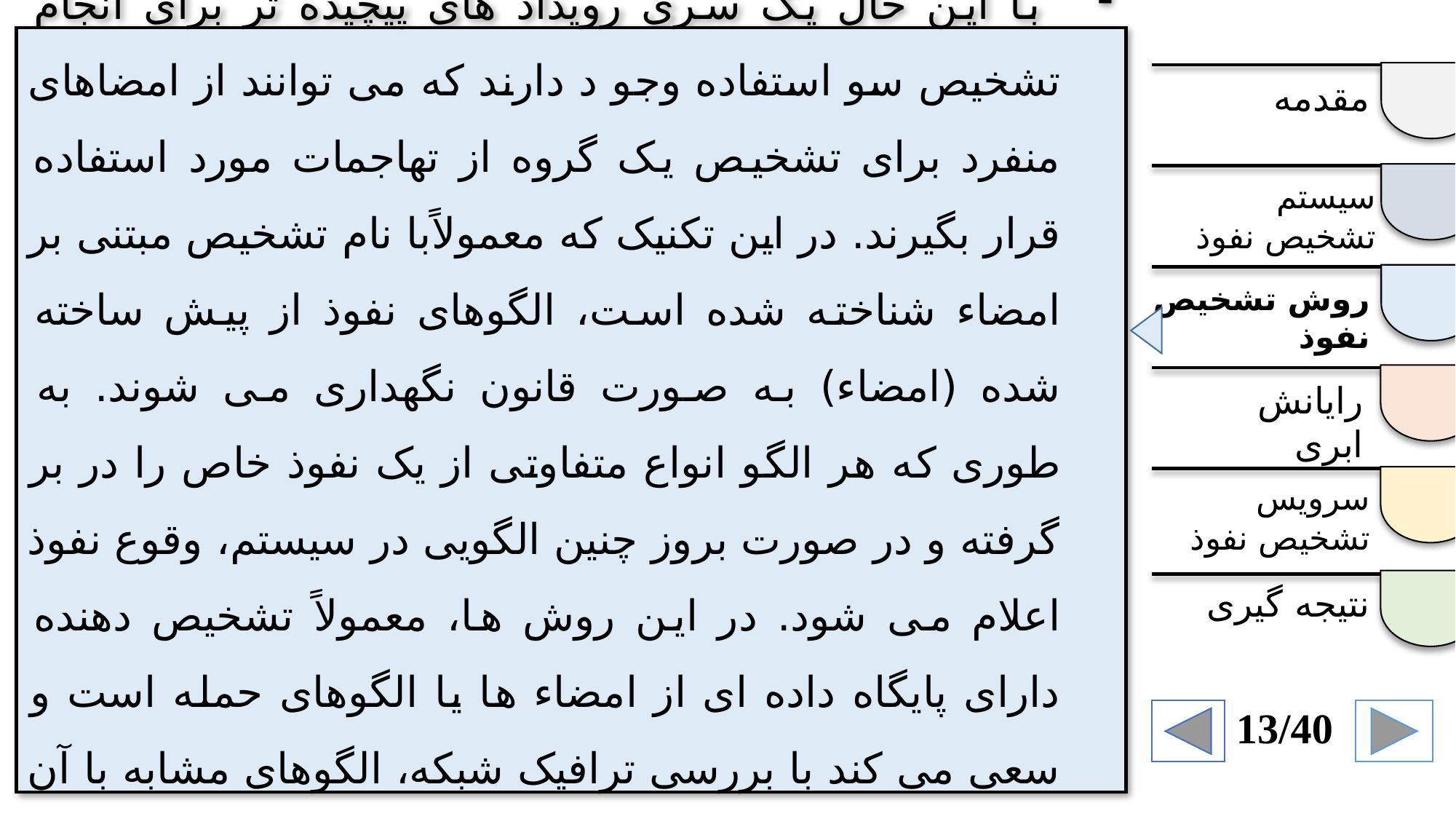

با این حال یک سری رویداد های پیچیده تر برای انجام تشخیص سو استفاده وجو د دارند که می توانند از امضاهای منفرد برای تشخیص یک گروه از تهاجمات مورد استفاده قرار بگیرند. در این تکنیک که معمولاًبا نام تشخیص مبتنی بر امضاء شناخته شده است، الگوهای نفوذ از پیش ساخته شده (امضاء) به صورت قانون نگهداری می شوند. به طوری که هر الگو انواع متفاوتی از یک نفوذ خاص را در بر گرفته و در صورت بروز چنین الگویی در سیستم، وقوع نفوذ اعلام می شود. در این روش ها، معمولاً تشخیص دهنده دارای پایگاه داده ای از امضاء ها یا الگوهای حمله است و سعی می کند با بررسی ترافیک شبکه، الگوهای مشابه با آن چه را که در پایگاه داده ی خود نگهداری می کند، بیابد.

مقدمه

سیستم تشخیص نفوذ

روش تشخیص نفوذ

رایانش ابری

سرویس تشخیص نفوذ

نتیجه گیری
13/40